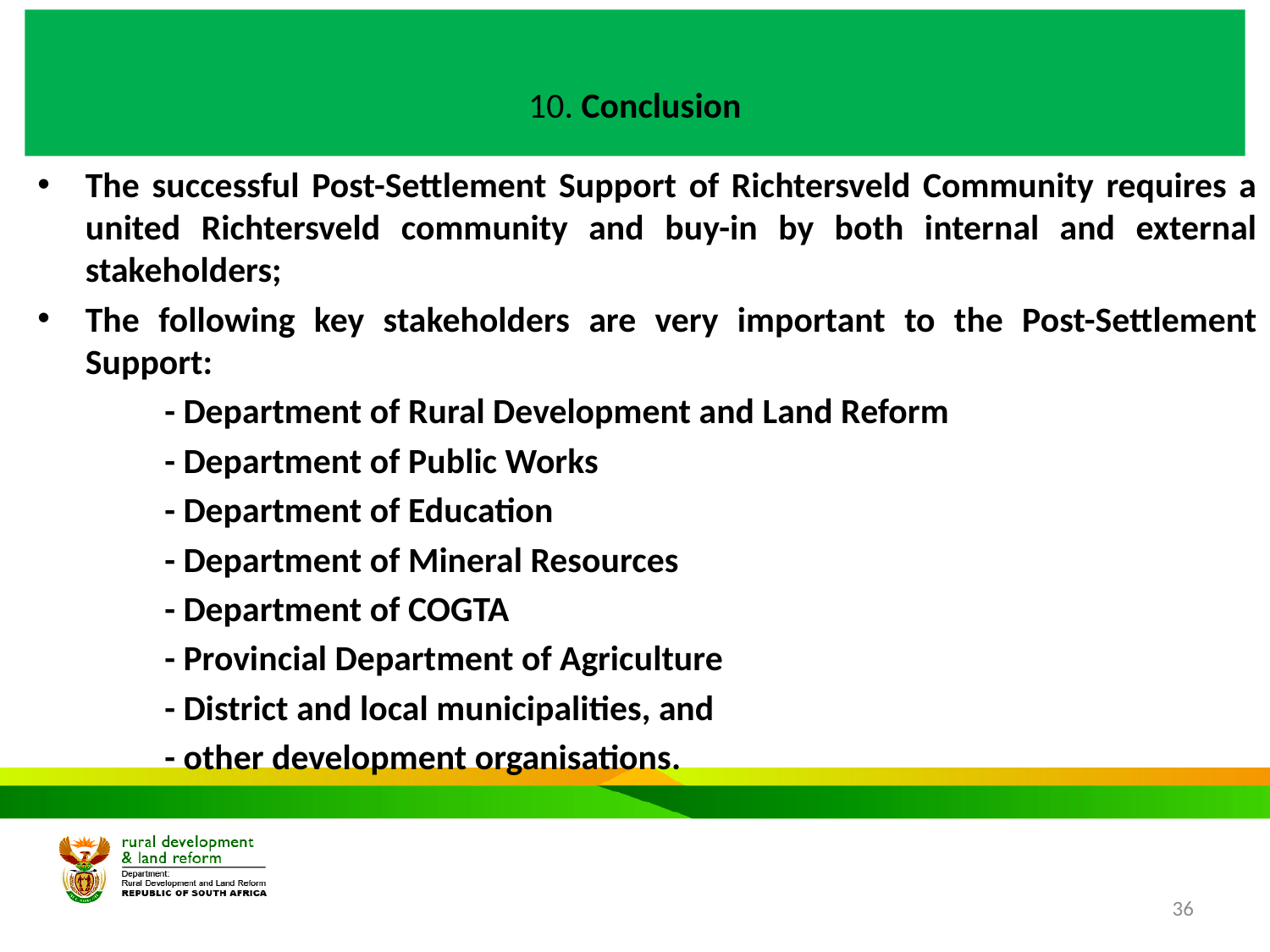

# 10. Conclusion
The successful Post-Settlement Support of Richtersveld Community requires a united Richtersveld community and buy-in by both internal and external stakeholders;
The following key stakeholders are very important to the Post-Settlement Support:
      	- Department of Rural Development and Land Reform
	- Department of Public Works
	- Department of Education
	- Department of Mineral Resources
	- Department of COGTA
	- Provincial Department of Agriculture
	- District and local municipalities, and
	- other development organisations.
36